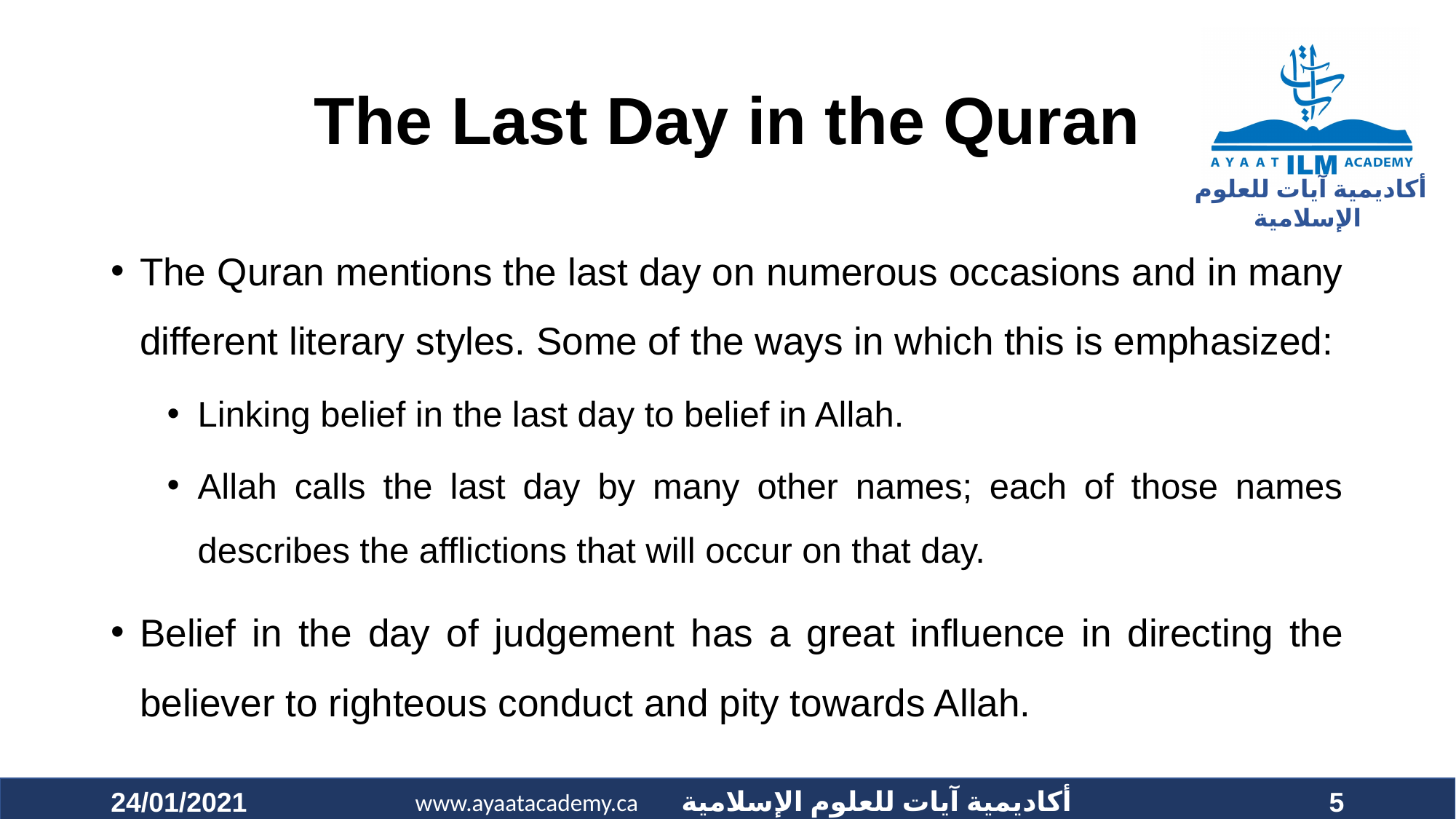

# The Last Day in the Quran
The Quran mentions the last day on numerous occasions and in many different literary styles. Some of the ways in which this is emphasized:
Linking belief in the last day to belief in Allah.
Allah calls the last day by many other names; each of those names describes the afflictions that will occur on that day.
Belief in the day of judgement has a great influence in directing the believer to righteous conduct and pity towards Allah.
24/01/2021
5